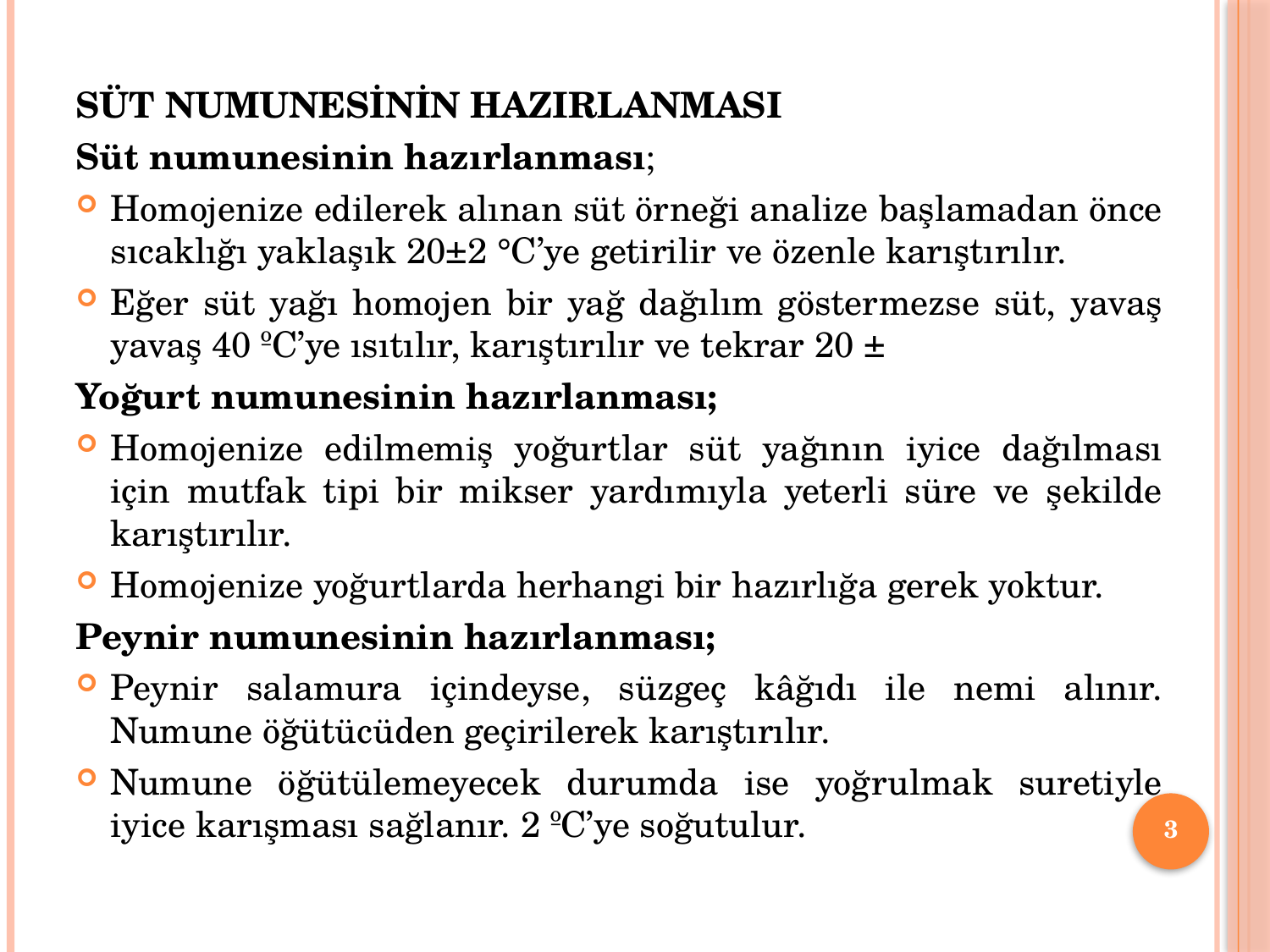

SÜT NUMUNESİNİN HAZIRLANMASI
Süt numunesinin hazırlanması;
Homojenize edilerek alınan süt örneği analize başlamadan önce sıcaklığı yaklaşık 20±2 °C’ye getirilir ve özenle karıştırılır.
Eğer süt yağı homojen bir yağ dağılım göstermezse süt, yavaş yavaş 40 ºC’ye ısıtılır, karıştırılır ve tekrar 20 ±
Yoğurt numunesinin hazırlanması;
Homojenize edilmemiş yoğurtlar süt yağının iyice dağılması için mutfak tipi bir mikser yardımıyla yeterli süre ve şekilde karıştırılır.
Homojenize yoğurtlarda herhangi bir hazırlığa gerek yoktur.
Peynir numunesinin hazırlanması;
Peynir salamura içindeyse, süzgeç kâğıdı ile nemi alınır. Numune öğütücüden geçirilerek karıştırılır.
Numune öğütülemeyecek durumda ise yoğrulmak suretiyle iyice karışması sağlanır. 2 ºC’ye soğutulur.
3